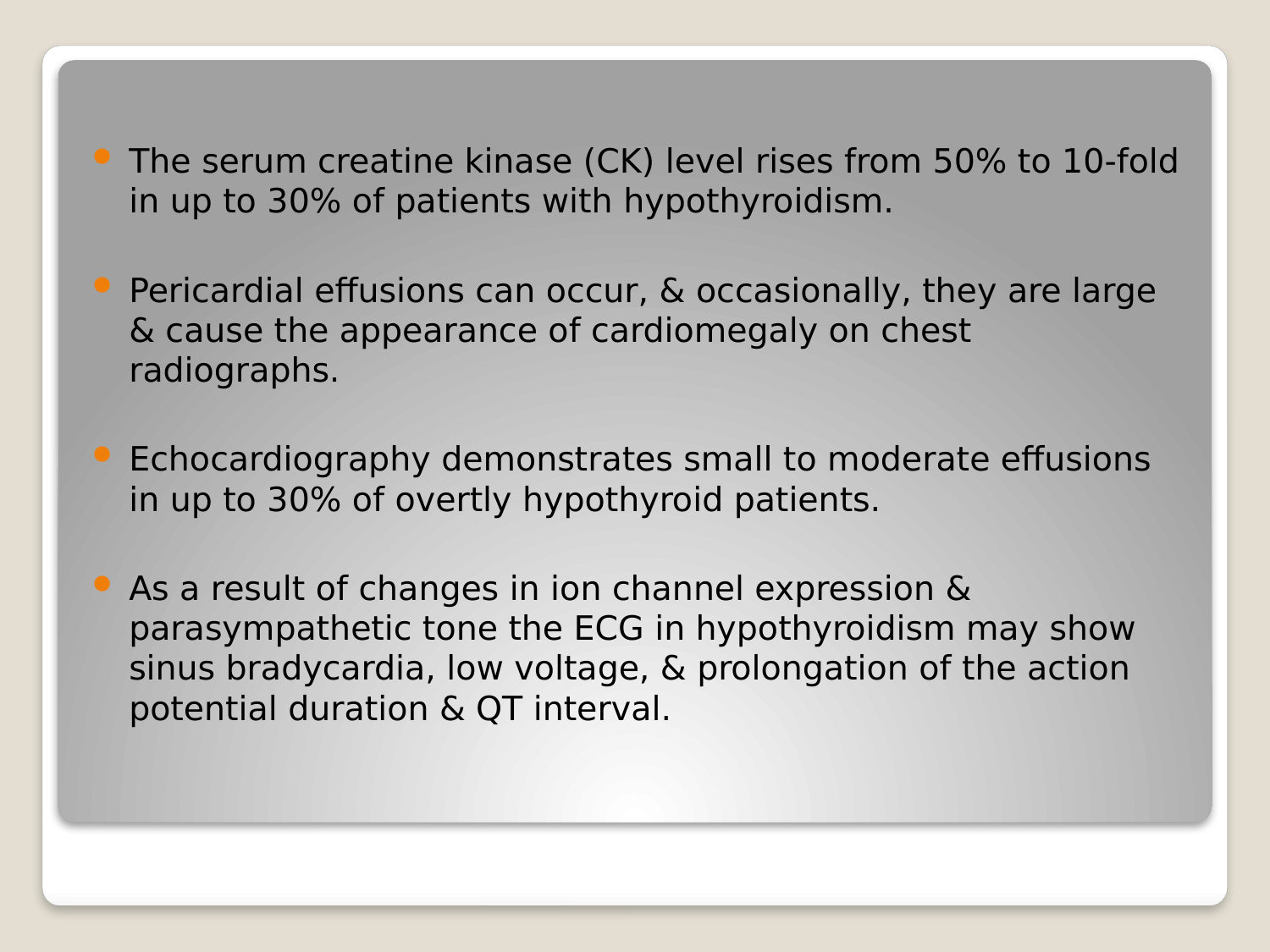

The serum creatine kinase (CK) level rises from 50% to 10-fold in up to 30% of patients with hypothyroidism.

Pericardial effusions can occur, & occasionally, they are large & cause the appearance of cardiomegaly on chest radiographs.

Echocardiography demonstrates small to moderate effusions in up to 30% of overtly hypothyroid patients.

As a result of changes in ion channel expression & parasympathetic tone the ECG in hypothyroidism may show sinus bradycardia, low voltage, & prolongation of the action potential duration & QT interval.